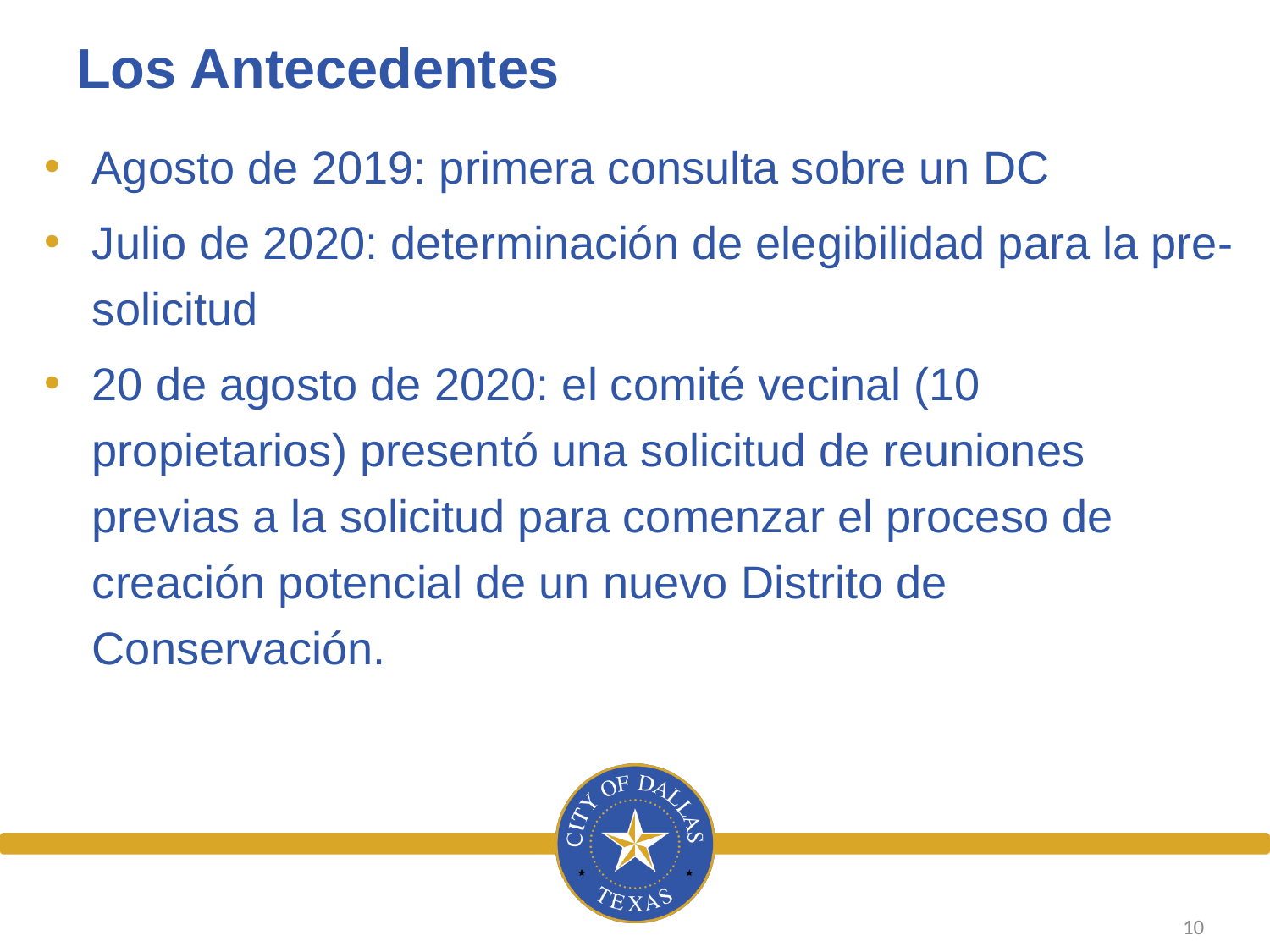

# Los Antecedentes
Agosto de 2019: primera consulta sobre un DC
Julio de 2020: determinación de elegibilidad para la pre-solicitud
20 de agosto de 2020: el comité vecinal (10 propietarios) presentó una solicitud de reuniones previas a la solicitud para comenzar el proceso de creación potencial de un nuevo Distrito de Conservación.
10